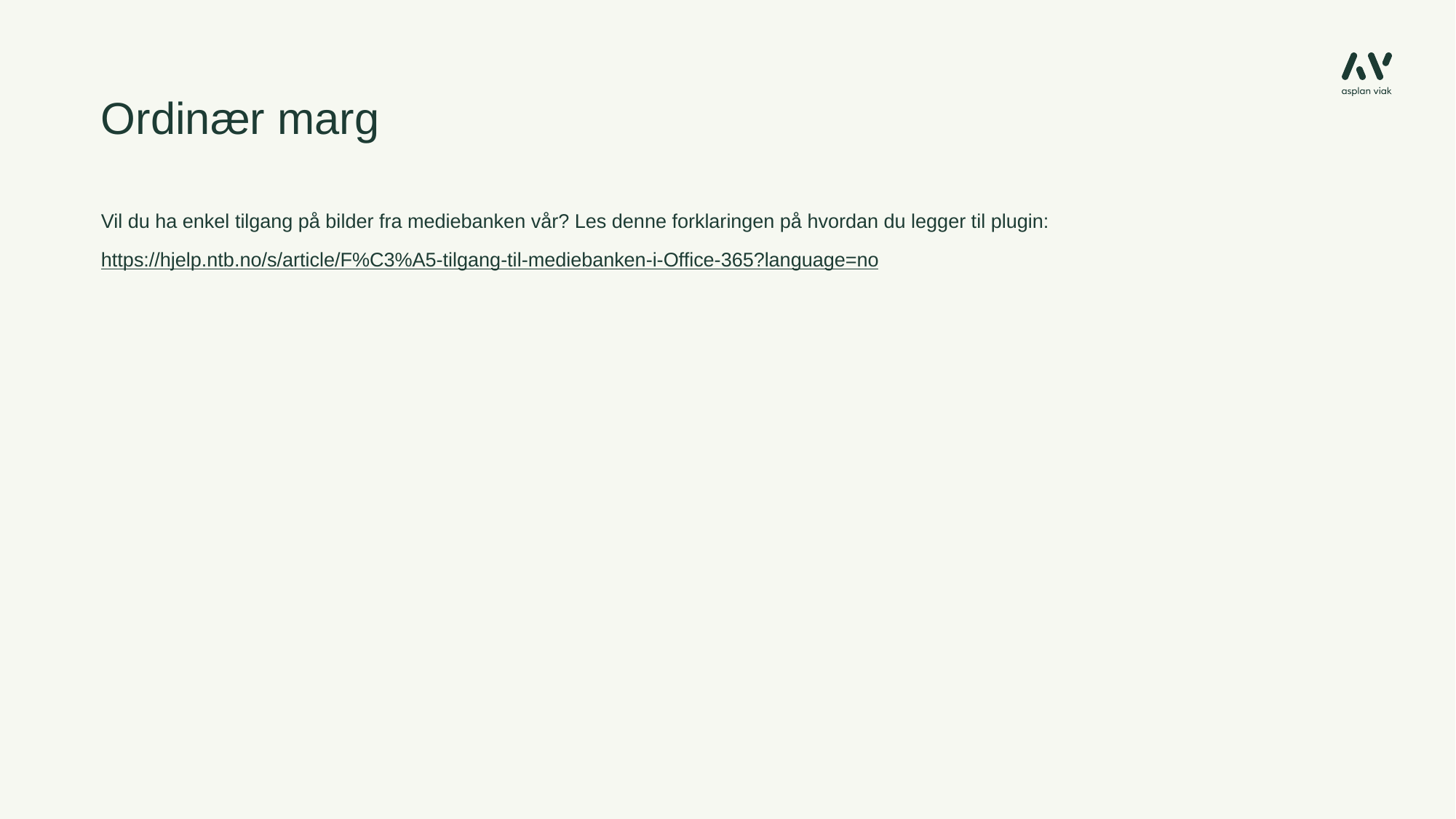

# Ordinær marg
Vil du ha enkel tilgang på bilder fra mediebanken vår? Les denne forklaringen på hvordan du legger til plugin:
https://hjelp.ntb.no/s/article/F%C3%A5-tilgang-til-mediebanken-i-Office-365?language=no